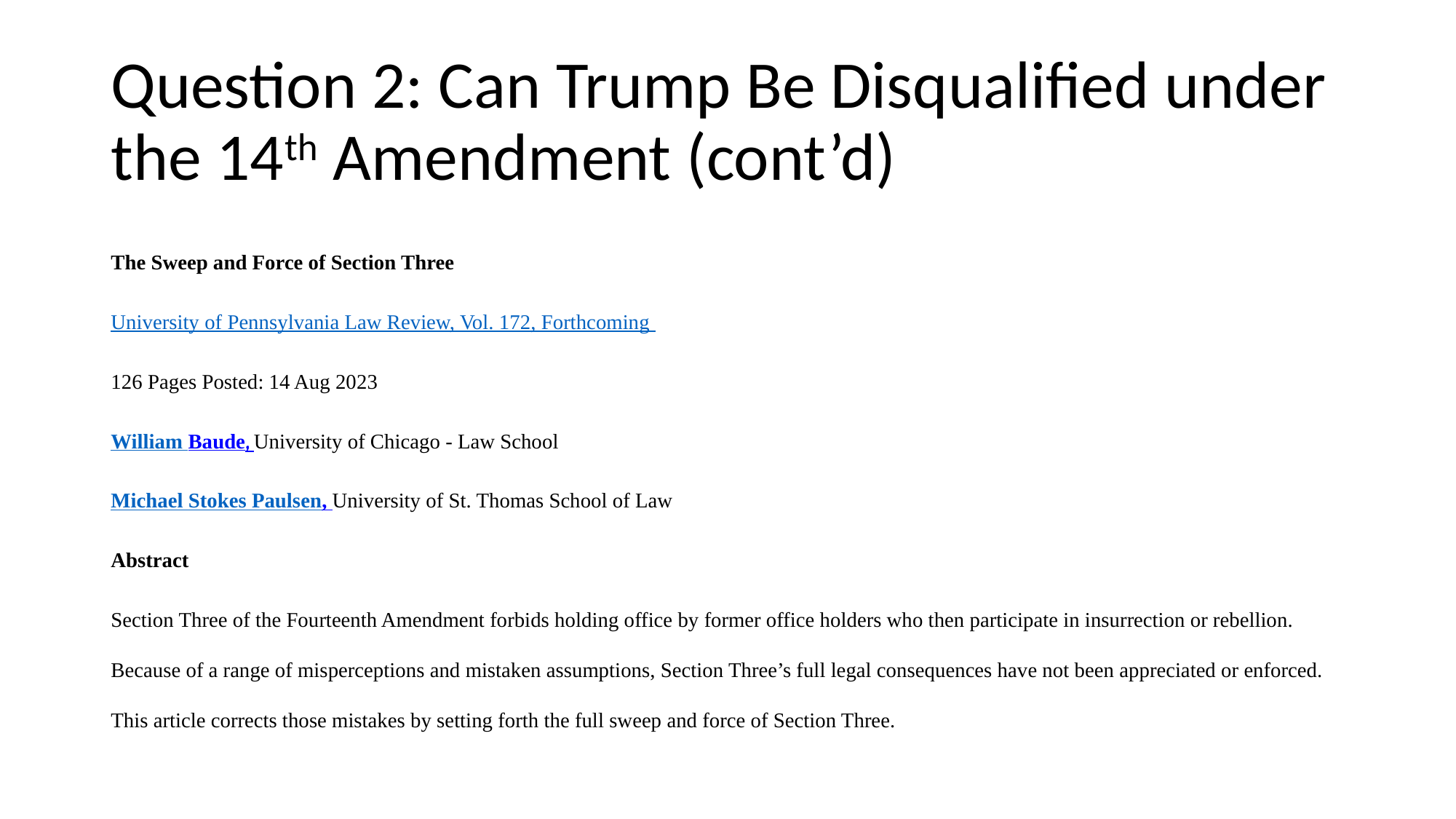

# Question 2: Can Trump Be Disqualified under the 14th Amendment (cont’d)
The Sweep and Force of Section Three
University of Pennsylvania Law Review, Vol. 172, Forthcoming
126 Pages Posted: 14 Aug 2023
William Baude, University of Chicago - Law School
Michael Stokes Paulsen, University of St. Thomas School of Law
Abstract
Section Three of the Fourteenth Amendment forbids holding office by former office holders who then participate in insurrection or rebellion. Because of a range of misperceptions and mistaken assumptions, Section Three’s full legal consequences have not been appreciated or enforced. This article corrects those mistakes by setting forth the full sweep and force of Section Three.